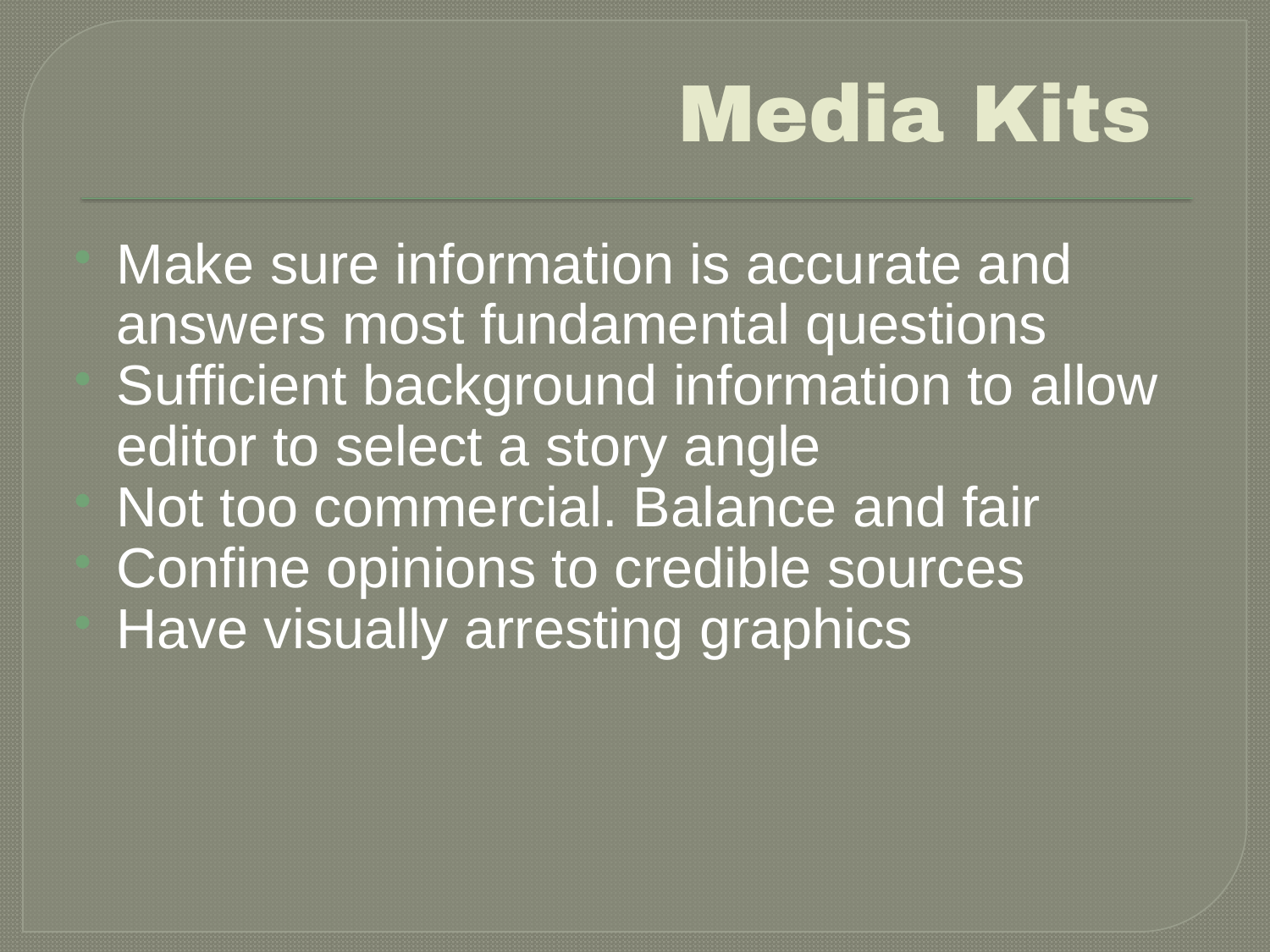

# Media Kits
Make sure information is accurate and answers most fundamental questions
Sufficient background information to allow editor to select a story angle
Not too commercial. Balance and fair
Confine opinions to credible sources
Have visually arresting graphics